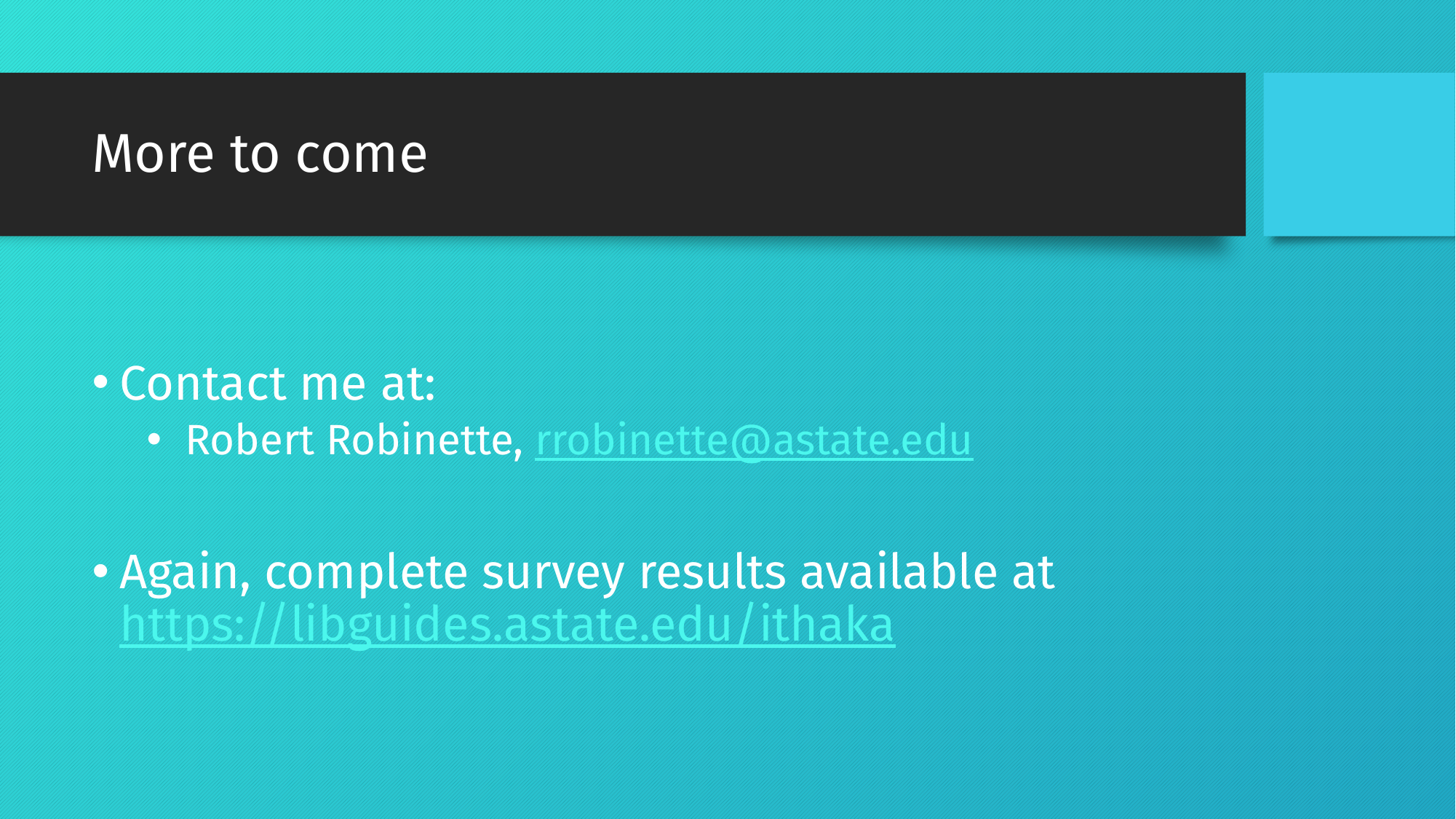

# More to come

Contact me at:
 Robert Robinette, rrobinette@astate.edu

Again, complete survey results available at https://libguides.astate.edu/ithaka